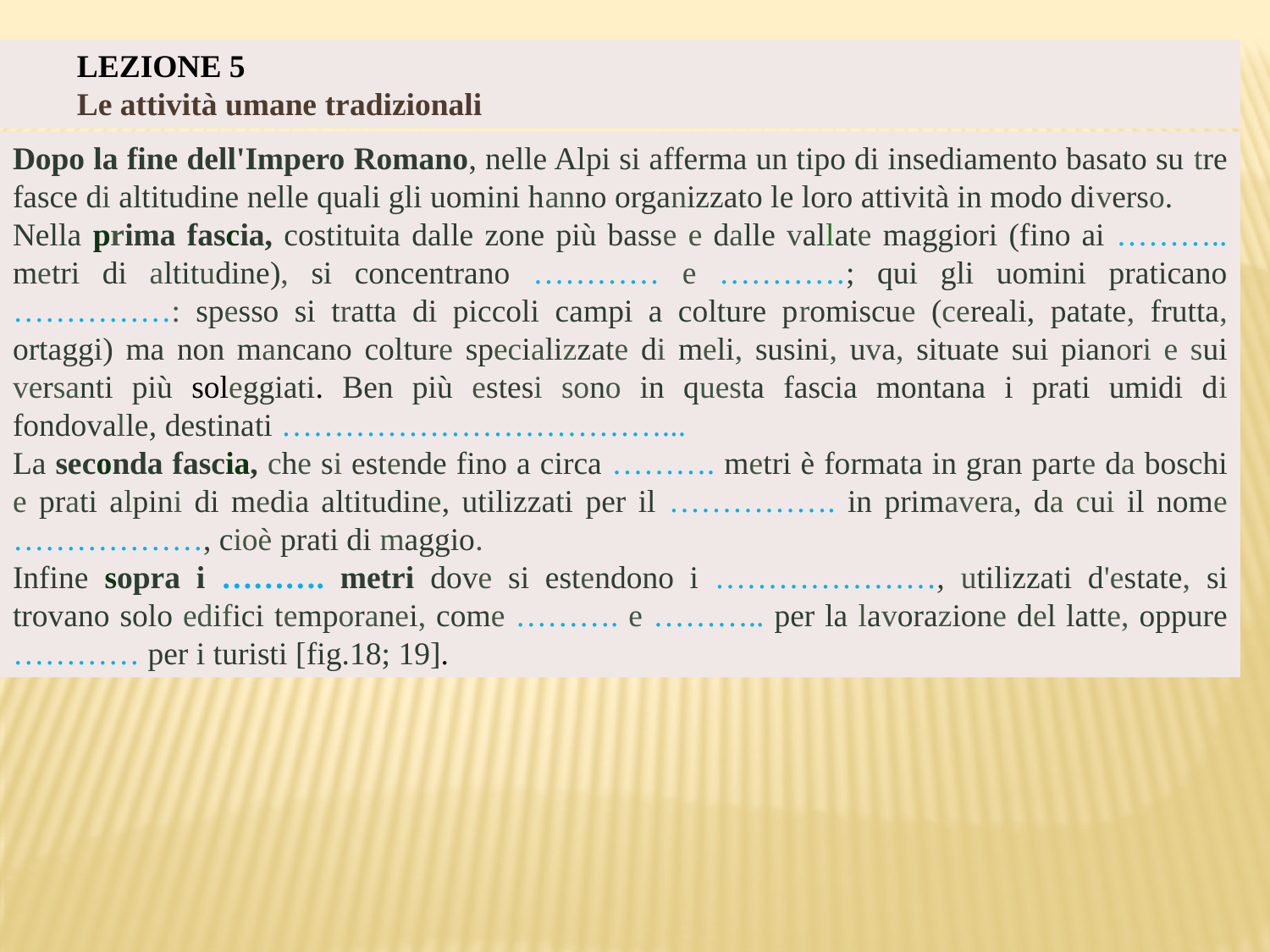

LEZIONE 5
        Le attività umane tradizionali
Dopo la fine dell'Impero Romano, nelle Alpi si afferma un tipo di insediamento basato su tre fasce di altitudine nelle quali gli uomini hanno organizzato le loro attività in modo diverso.
Nella prima fascia, costituita dalle zone più basse e dalle vallate maggiori (fino ai ……….. metri di altitudine), si concentrano ………… e …………; qui gli uomini praticano ……………: spesso si tratta di piccoli campi a colture promiscue (cereali, patate, frutta, ortaggi) ma non mancano colture specializzate di meli, susini, uva, situate sui pianori e sui versanti più soleggiati. Ben più estesi sono in questa fascia montana i prati umidi di fondovalle, destinati ………………………………...
La seconda fascia, che si estende fino a circa ………. metri è formata in gran parte da boschi e prati alpini di media altitudine, utilizzati per il ……………. in primavera, da cui il nome ………………, cioè prati di maggio.
Infine sopra i ………. metri dove si estendono i …………………, utilizzati d'estate, si trovano solo edifici temporanei, come ………. e ……….. per la lavorazione del latte, oppure ………… per i turisti [fig.18; 19].